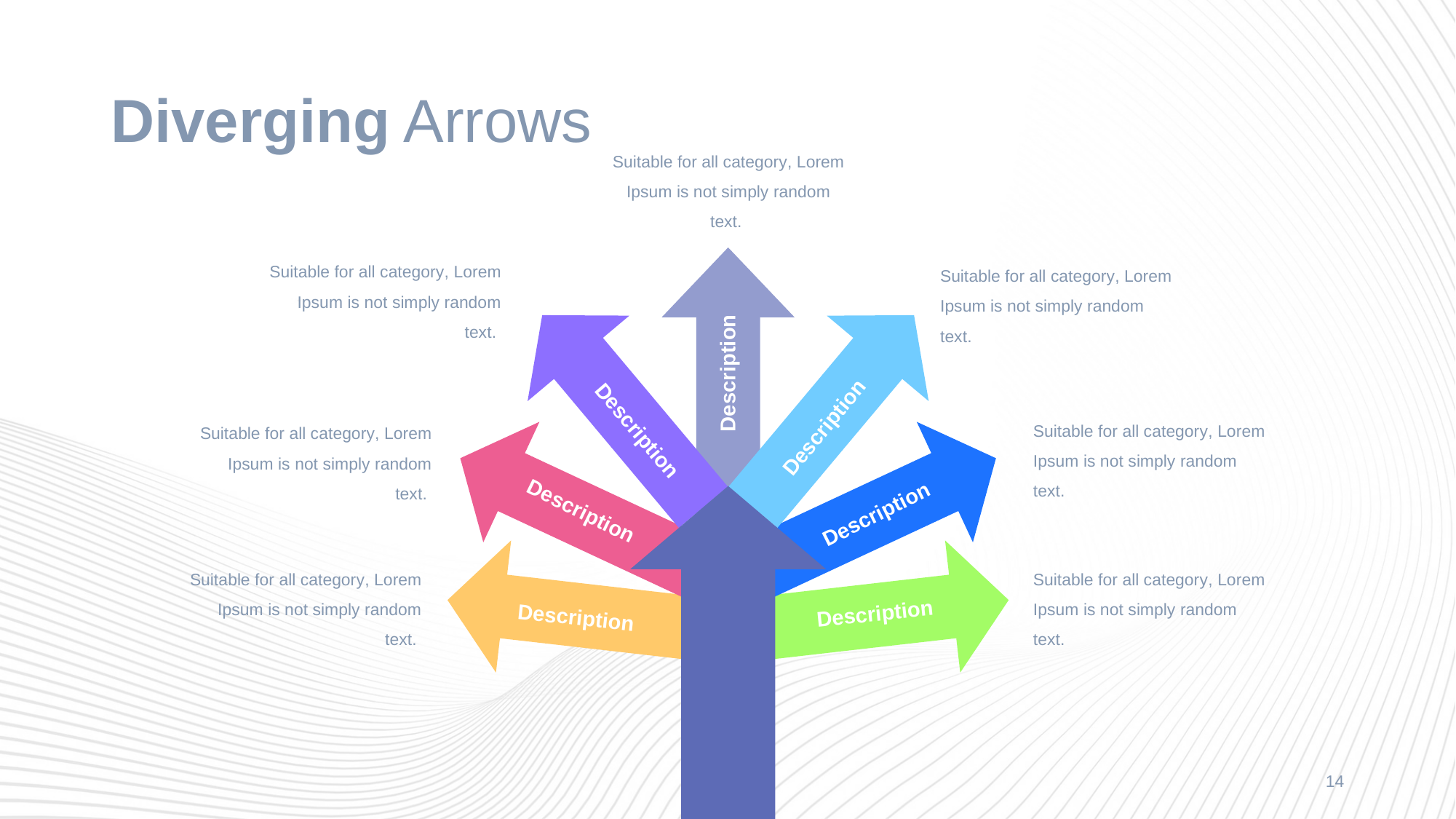

# Diverging Arrows
Suitable for all category, Lorem Ipsum is not simply random text.
Suitable for all category, Lorem Ipsum is not simply random text.

Description
Suitable for all category, Lorem Ipsum is not simply random text.

Description

Description
Suitable for all category, Lorem Ipsum is not simply random text.
Suitable for all category, Lorem Ipsum is not simply random text.

Description

Description

Description

Description
Suitable for all category, Lorem Ipsum is not simply random text.
Suitable for all category, Lorem Ipsum is not simply random text.
14